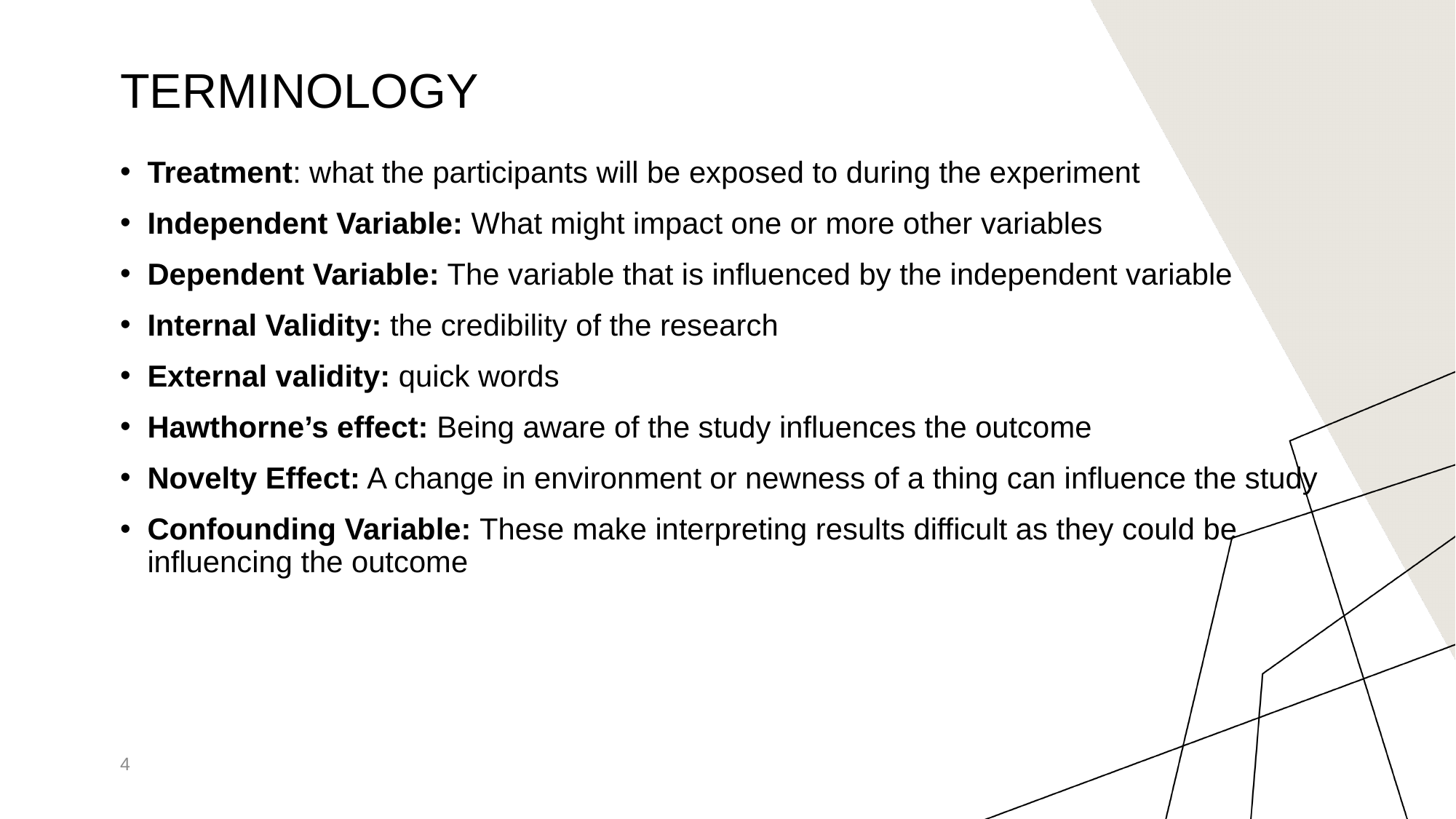

# Terminology
Treatment: what the participants will be exposed to during the experiment
Independent Variable: What might impact one or more other variables
Dependent Variable: The variable that is influenced by the independent variable
Internal Validity: the credibility of the research
External validity: quick words
Hawthorne’s effect: Being aware of the study influences the outcome
Novelty Effect: A change in environment or newness of a thing can influence the study
Confounding Variable: These make interpreting results difficult as they could be influencing the outcome
4